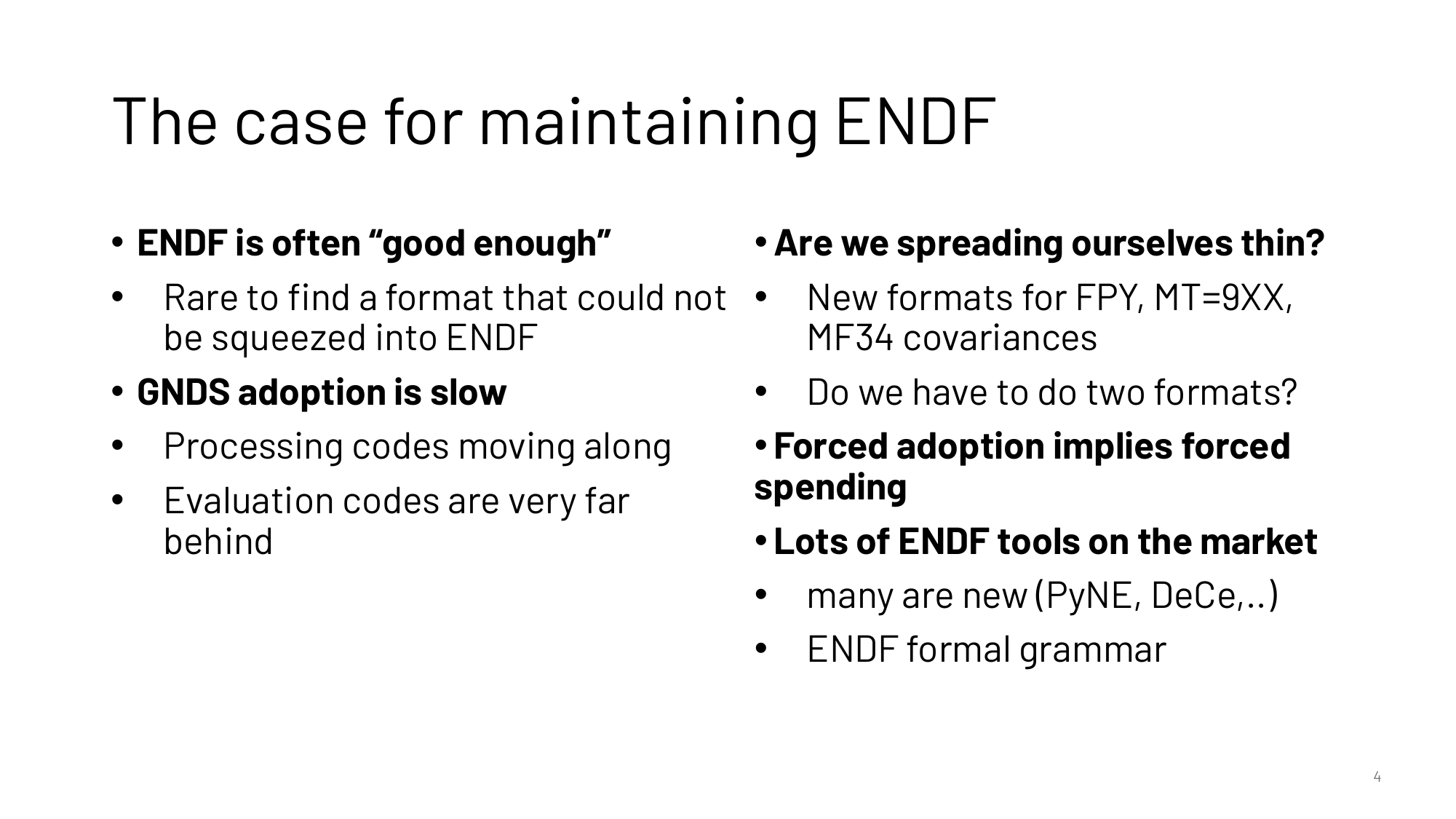

# The case for maintaining ENDF
ENDF is often “good enough”
Rare to find a format that could not be squeezed into ENDF
GNDS adoption is slow
Processing codes moving along
Evaluation codes are very far behind

 Are we spreading ourselves thin?
New formats for FPY, MT=9XX, MF34 covariances
Do we have to do two formats?
 Forced adoption implies forced spending
 Lots of ENDF tools on the market
many are new (PyNE, DeCe,..)
ENDF formal grammar

4